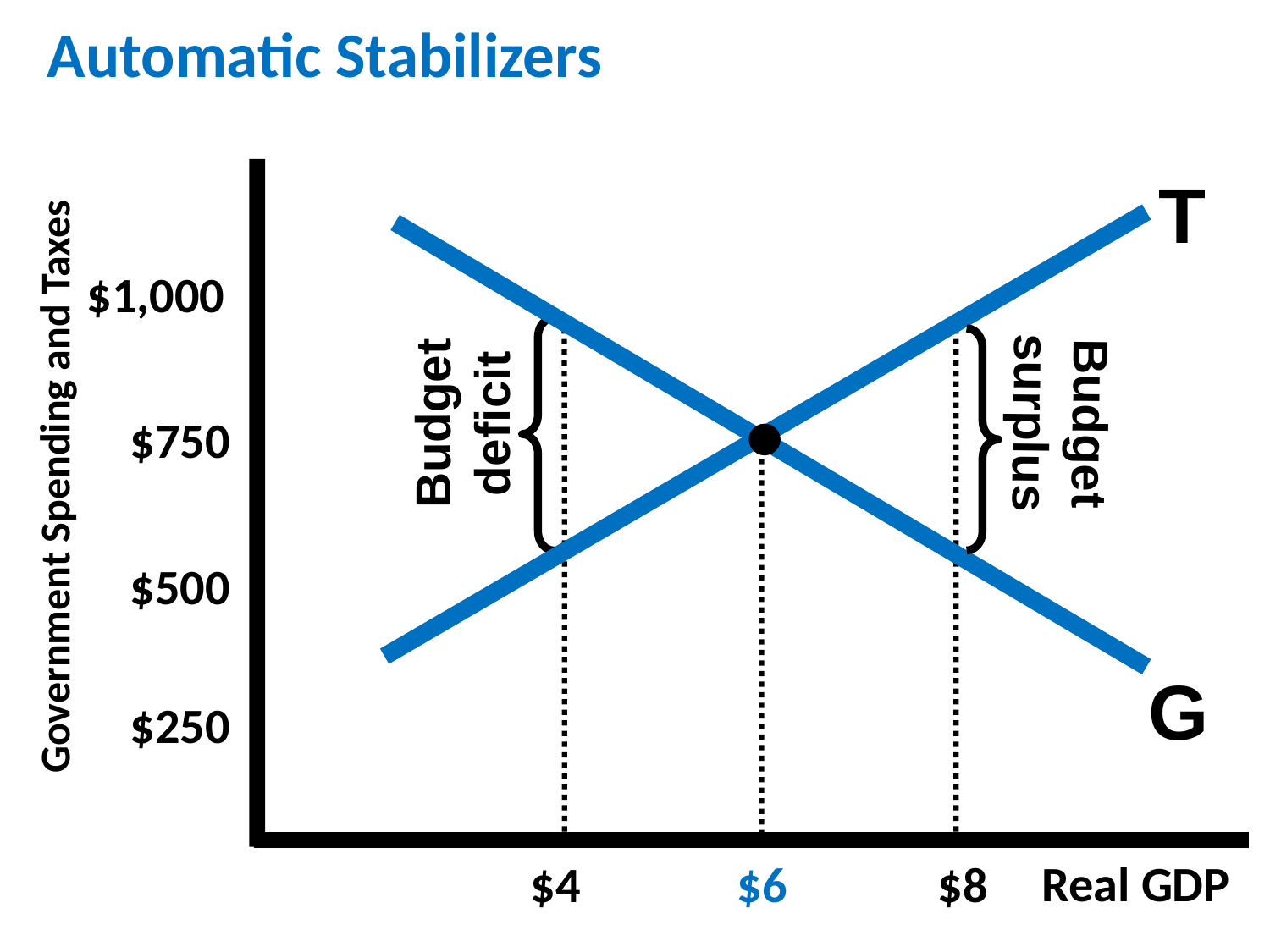

Automatic Stabilizers

T

$1,000

Budget deficit
Budget surplus
$750

Government Spending and Taxes
$500
G
$250

Real GDP
$4
$6
$8